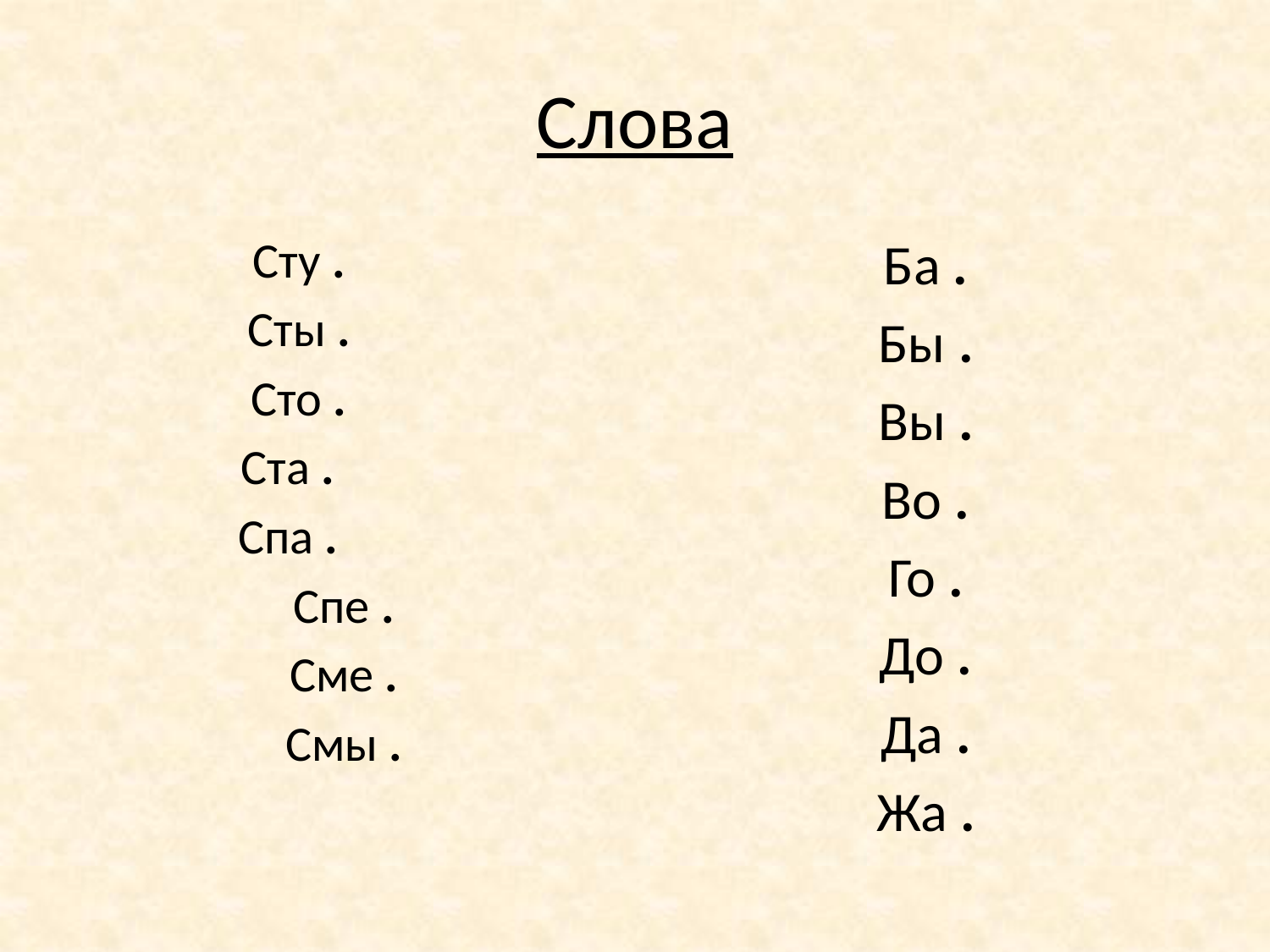

# Слова
Сту .
Сты .
Сто .
Ста .
Спа .
Спе .
Сме .
Смы .

Ба .
Бы .
Вы .
Во .
Го .
До .
Да .
Жа .